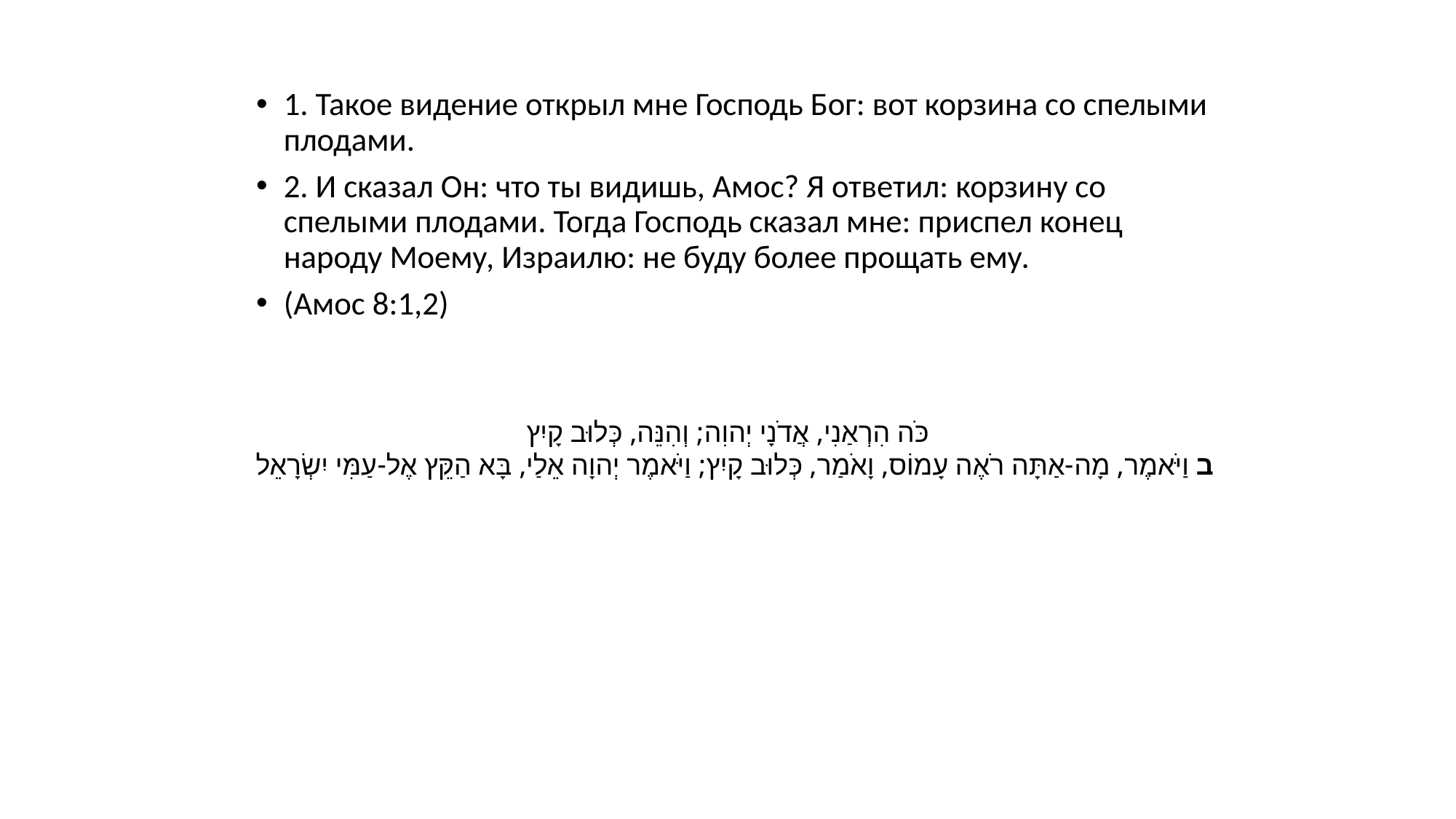

#
1. Такое видение открыл мне Господь Бог: вот корзина со спелыми плодами.
2. И сказал Он: что ты видишь, Амос? Я ответил: корзину со спелыми плодами. Тогда Господь сказал мне: приспел конец народу Моему, Израилю: не буду более прощать ему.
(Амос 8:1,2)
כֹּה הִרְאַנִי, אֲדֹנָי יְהוִה; וְהִנֵּה, כְּלוּב קָיִץ
  ב וַיֹּאמֶר, מָה-אַתָּה רֹאֶה עָמוֹס, וָאֹמַר, כְּלוּב קָיִץ; וַיֹּאמֶר יְהוָה אֵלַי, בָּא הַקֵּץ אֶל-עַמִּי יִשְׂרָאֵל